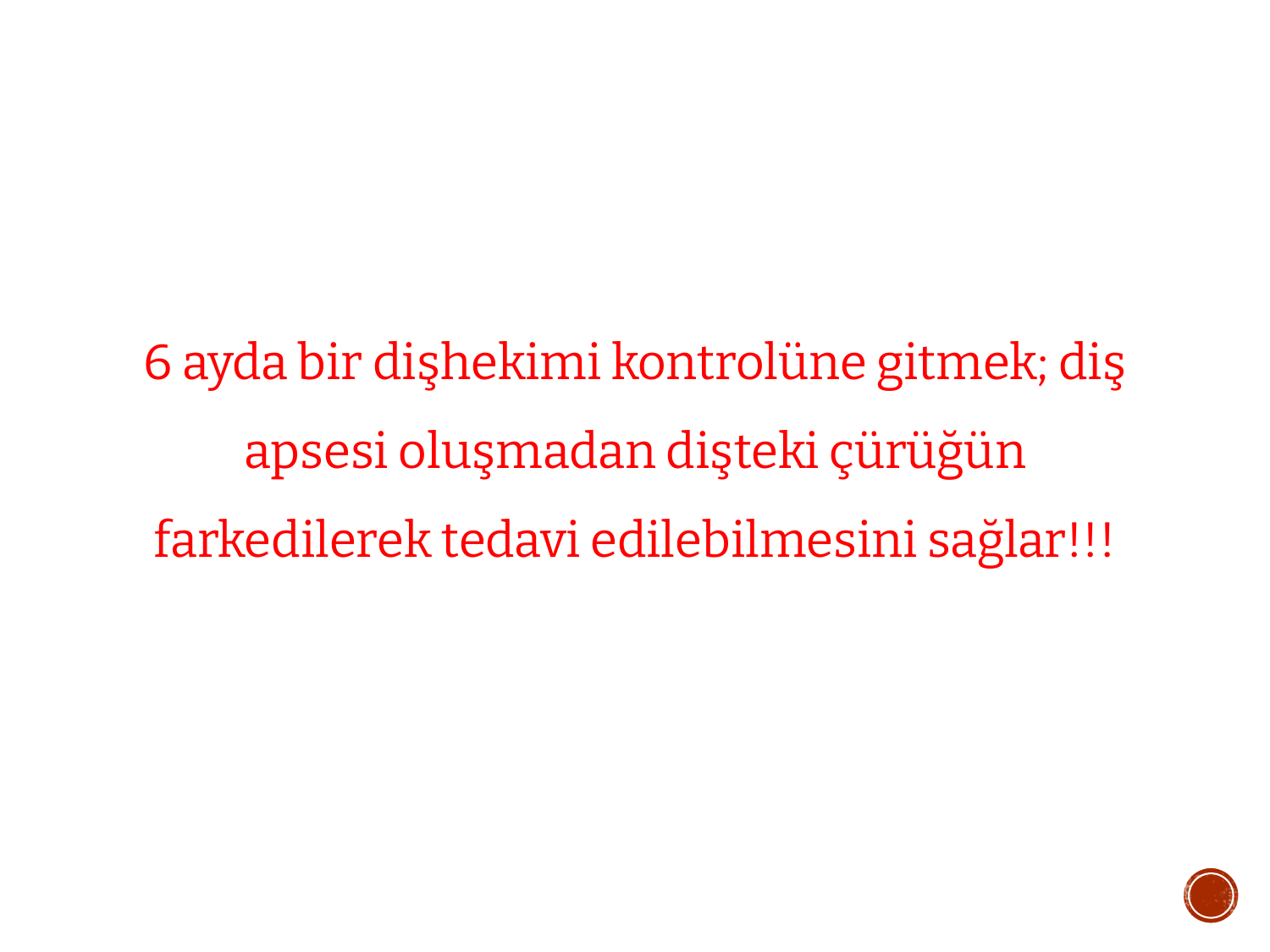

6 ayda bir dişhekimi kontrolüne gitmek; diş apsesi oluşmadan dişteki çürüğün farkedilerek tedavi edilebilmesini sağlar!!!